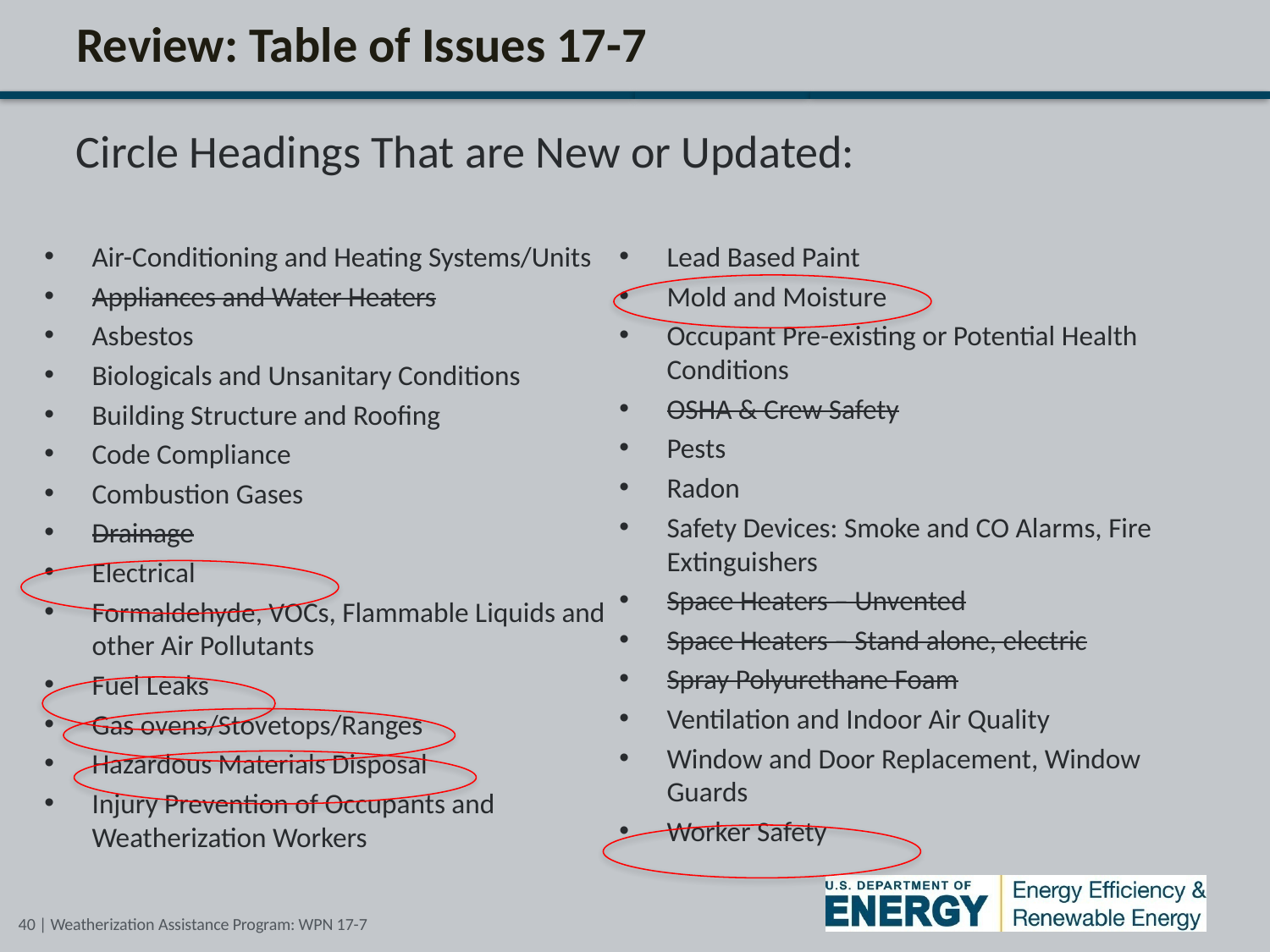

# Review: Table of Issues 17-7
Circle Headings That are New or Updated:
Air-Conditioning and Heating Systems/Units
Appliances and Water Heaters
Asbestos
Biologicals and Unsanitary Conditions
Building Structure and Roofing
Code Compliance
Combustion Gases
Drainage
Electrical
Formaldehyde, VOCs, Flammable Liquids and other Air Pollutants
Fuel Leaks
Gas ovens/Stovetops/Ranges
Hazardous Materials Disposal
Injury Prevention of Occupants and Weatherization Workers
Lead Based Paint
Mold and Moisture
Occupant Pre-existing or Potential Health Conditions
OSHA & Crew Safety
Pests
Radon
Safety Devices: Smoke and CO Alarms, Fire Extinguishers
Space Heaters – Unvented
Space Heaters – Stand alone, electric
Spray Polyurethane Foam
Ventilation and Indoor Air Quality
Window and Door Replacement, Window Guards
Worker Safety